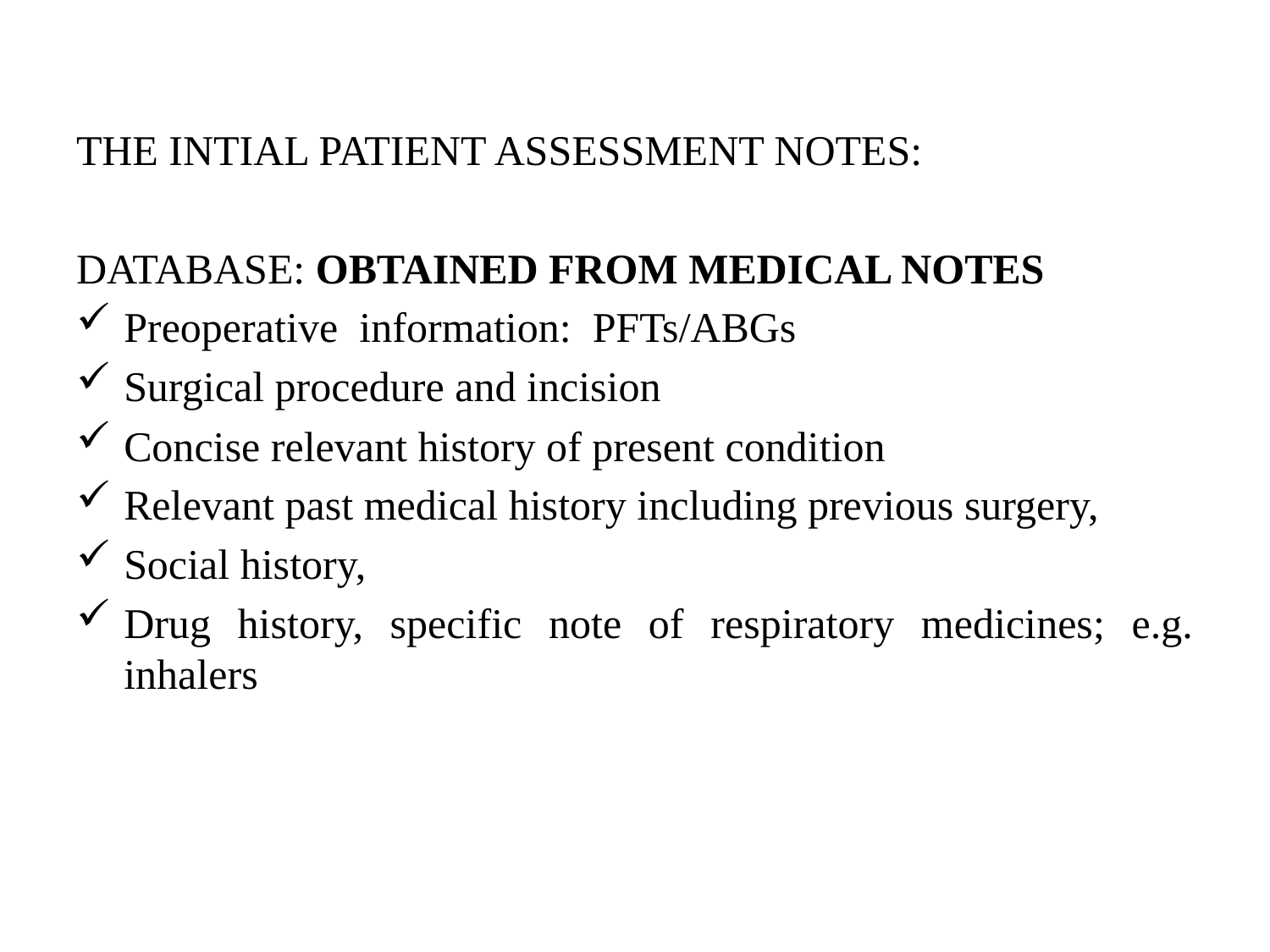

#
THE INTIAL PATIENT ASSESSMENT NOTES:

DATABASE: OBTAINED FROM MEDICAL NOTES
Preoperative  information:  PFTs/ABGs
Surgical procedure and incision
Concise relevant history of present condition
Relevant past medical history including previous surgery,
Social history,
Drug history, specific note of respiratory medicines; e.g. inhalers